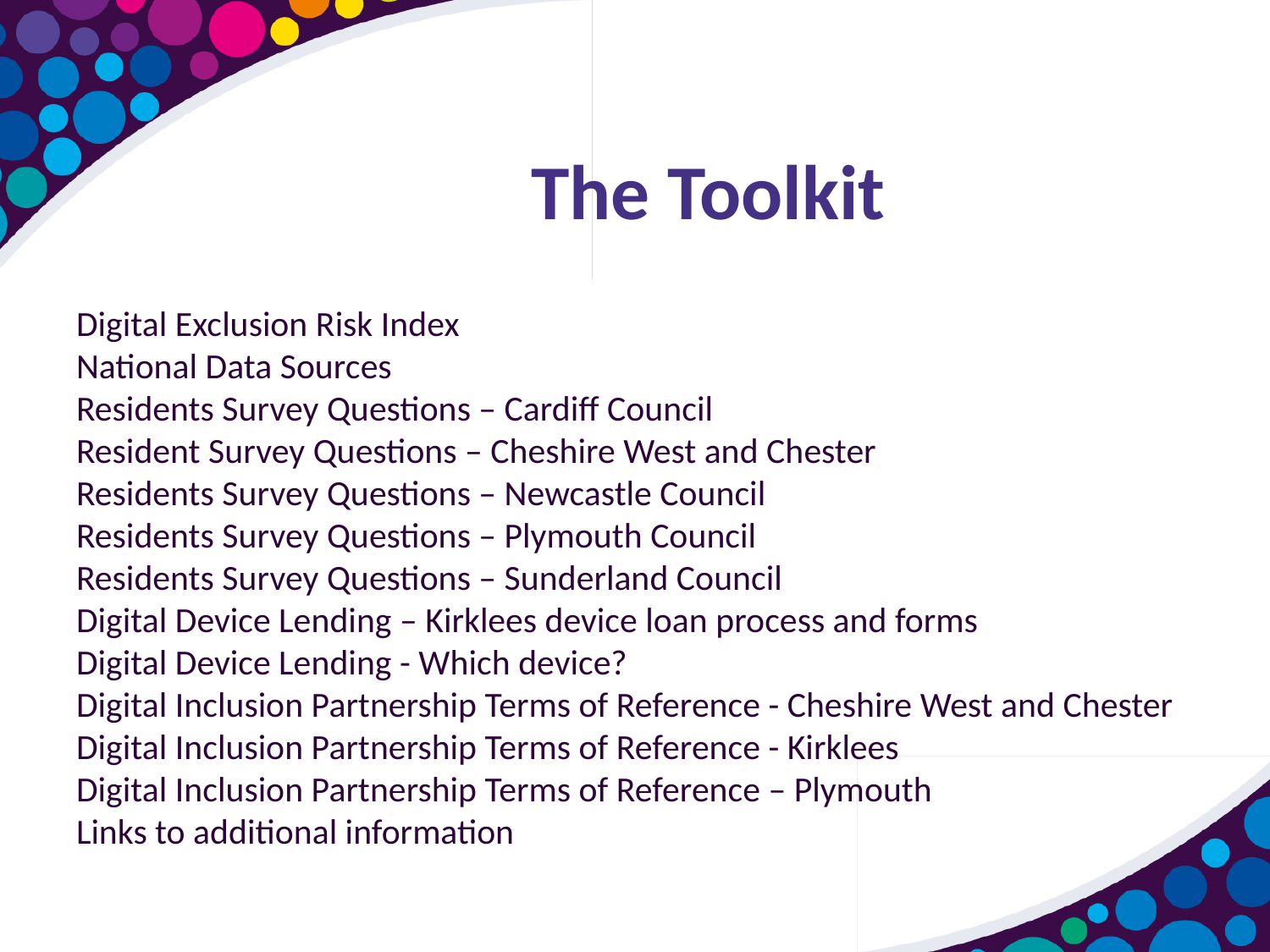

# The Toolkit
Digital Exclusion Risk Index
National Data Sources
Residents Survey Questions – Cardiff Council
Resident Survey Questions – Cheshire West and Chester
Residents Survey Questions – Newcastle Council
Residents Survey Questions – Plymouth Council
Residents Survey Questions – Sunderland Council
Digital Device Lending – Kirklees device loan process and forms
Digital Device Lending - Which device?
Digital Inclusion Partnership Terms of Reference - Cheshire West and Chester
Digital Inclusion Partnership Terms of Reference - Kirklees
Digital Inclusion Partnership Terms of Reference – Plymouth
Links to additional information